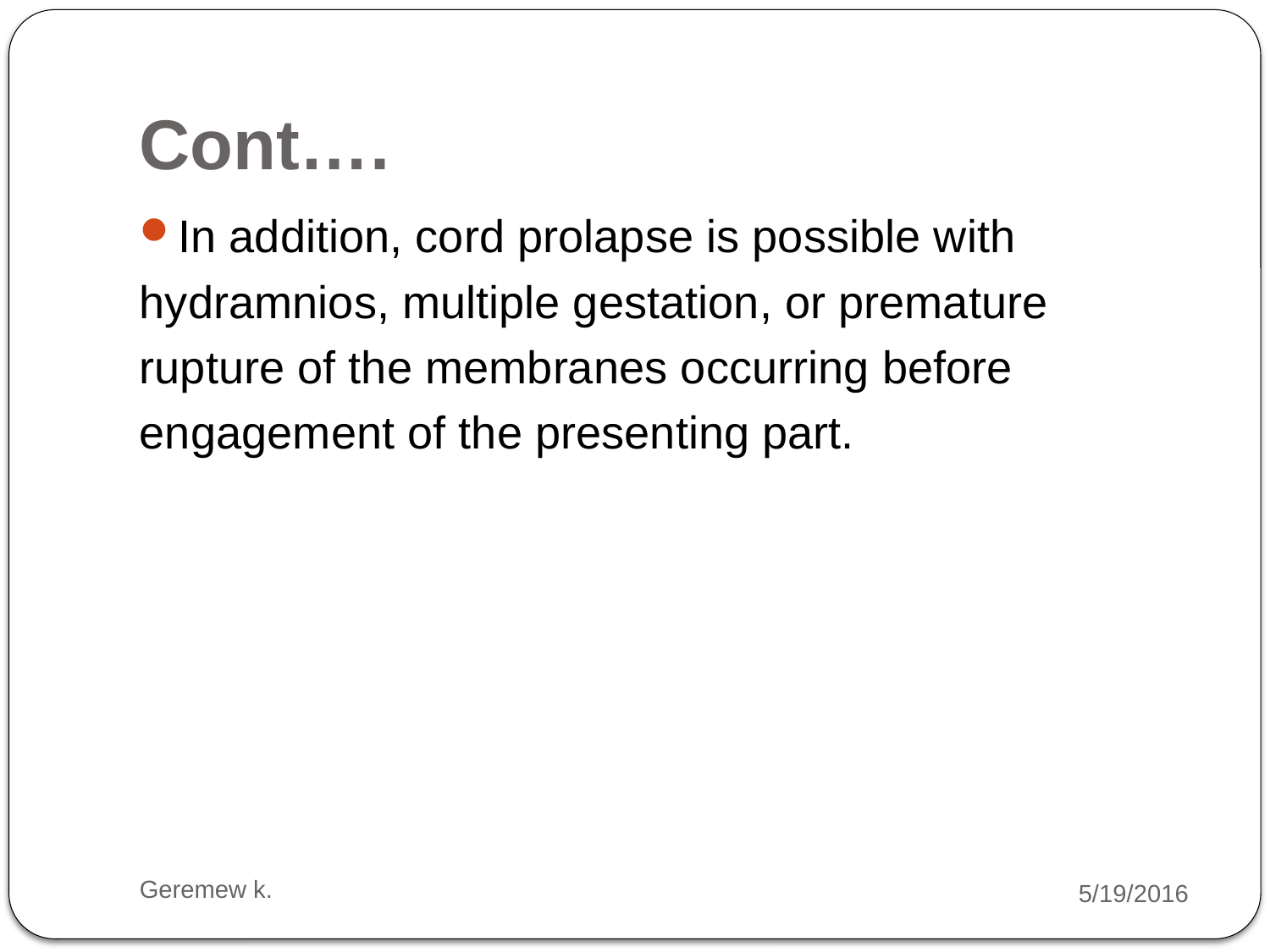

# Cont….
In addition, cord prolapse is possible with
hydramnios, multiple gestation, or premature
rupture of the membranes occurring before
engagement of the presenting part.
Geremew k.
5/19/2016